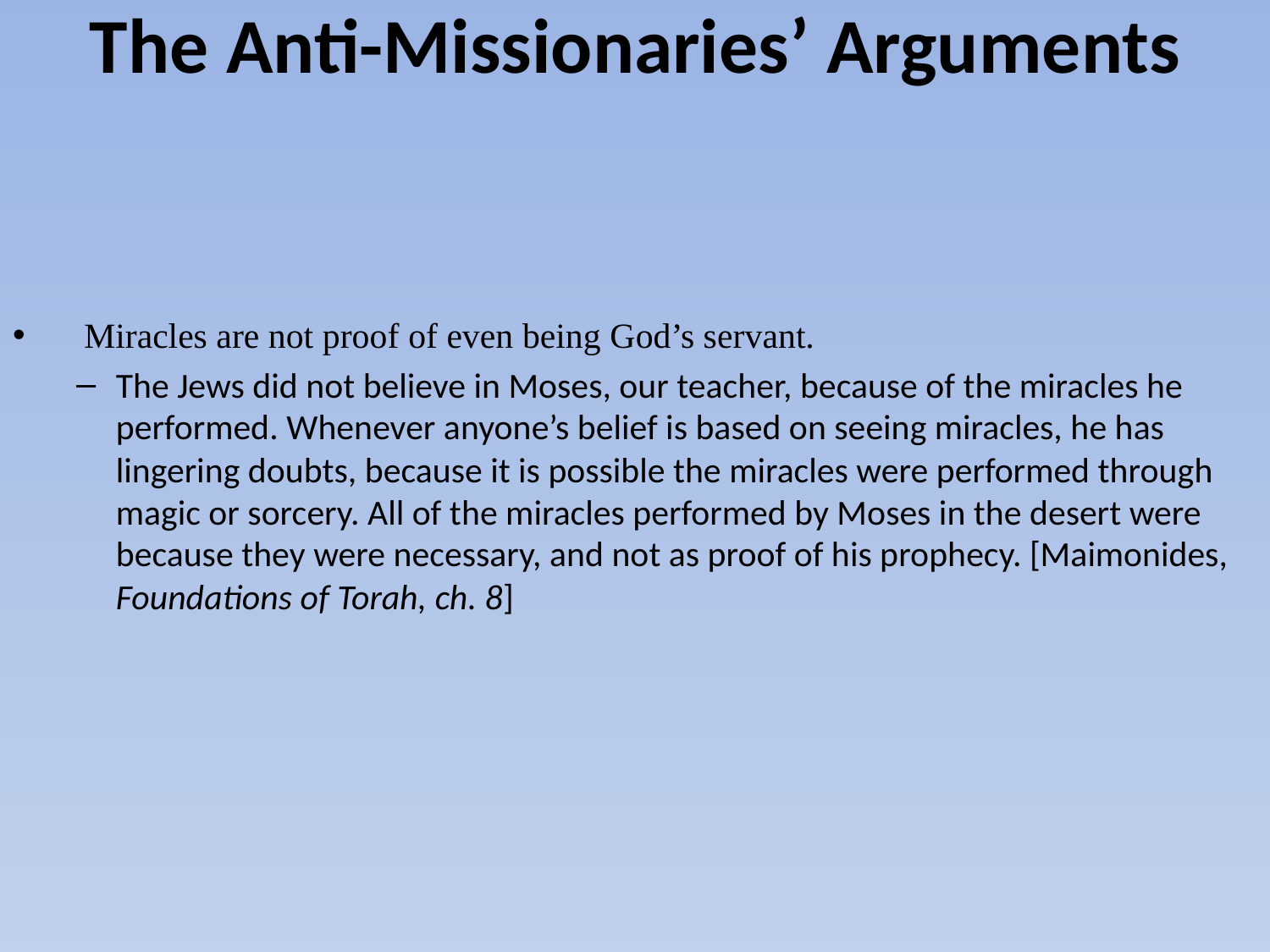

# The Anti-Missionaries’ Arguments
Miracles are not proof of even being God’s servant.
The Jews did not believe in Moses, our teacher, because of the miracles he performed. Whenever anyone’s belief is based on seeing miracles, he has lingering doubts, because it is possible the miracles were performed through magic or sorcery. All of the miracles performed by Moses in the desert were because they were necessary, and not as proof of his prophecy. [Maimonides, Foundations of Torah, ch. 8]